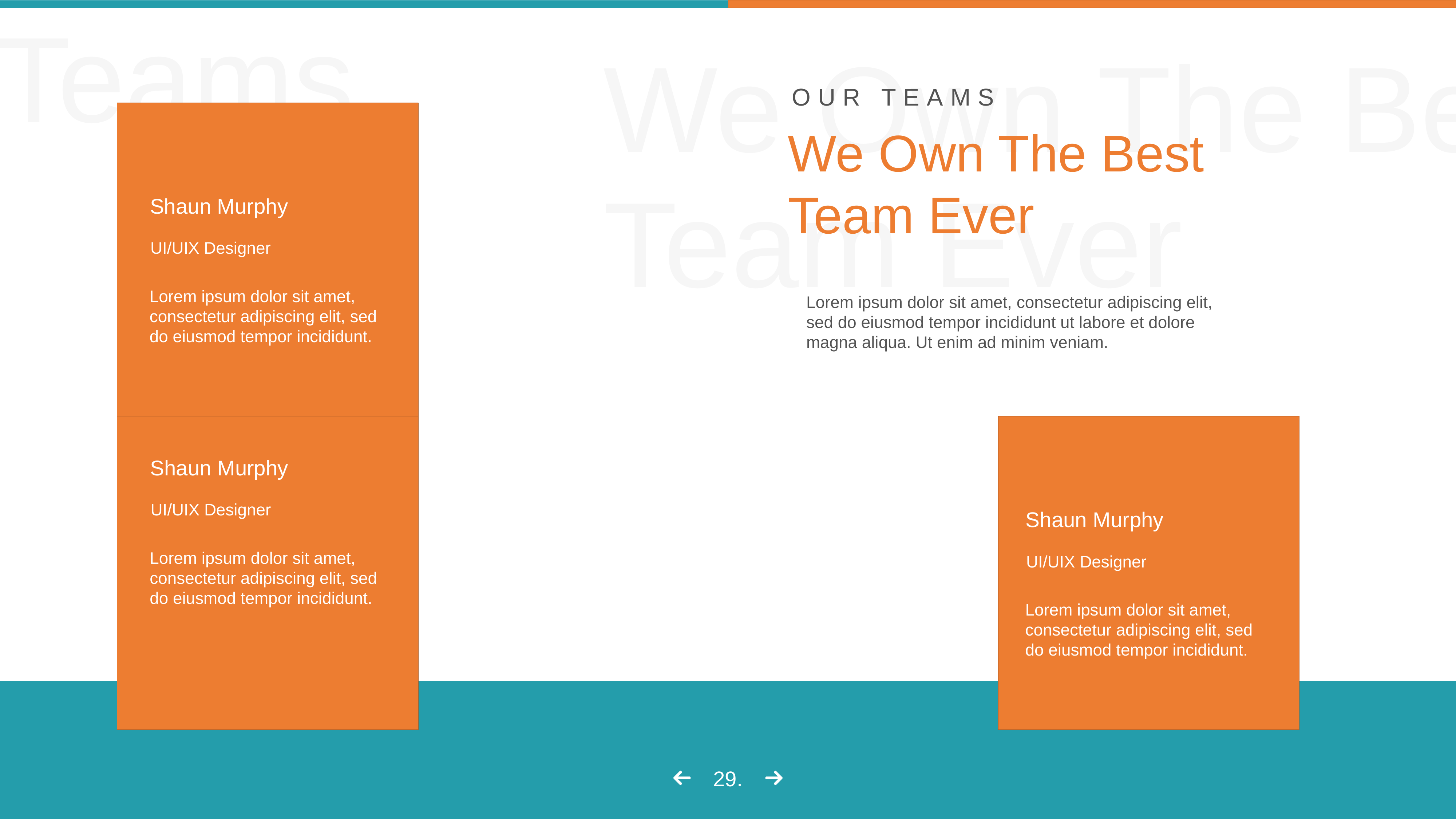

Teams
We Own The Best Team Ever
Our Teams

We Own The Best Team Ever
Shaun Murphy
UI/UIX Designer
Lorem ipsum dolor sit amet, consectetur adipiscing elit, sed do eiusmod tempor incididunt.
Lorem ipsum dolor sit amet, consectetur adipiscing elit, sed do eiusmod tempor incididunt ut labore et dolore magna aliqua. Ut enim ad minim veniam.

Shaun Murphy
Shaun Murphy
UI/UIX Designer
Lorem ipsum dolor sit amet, consectetur adipiscing elit, sed do eiusmod tempor incididunt.
UI/UIX Designer
Lorem ipsum dolor sit amet, consectetur adipiscing elit, sed do eiusmod tempor incididunt.
29.